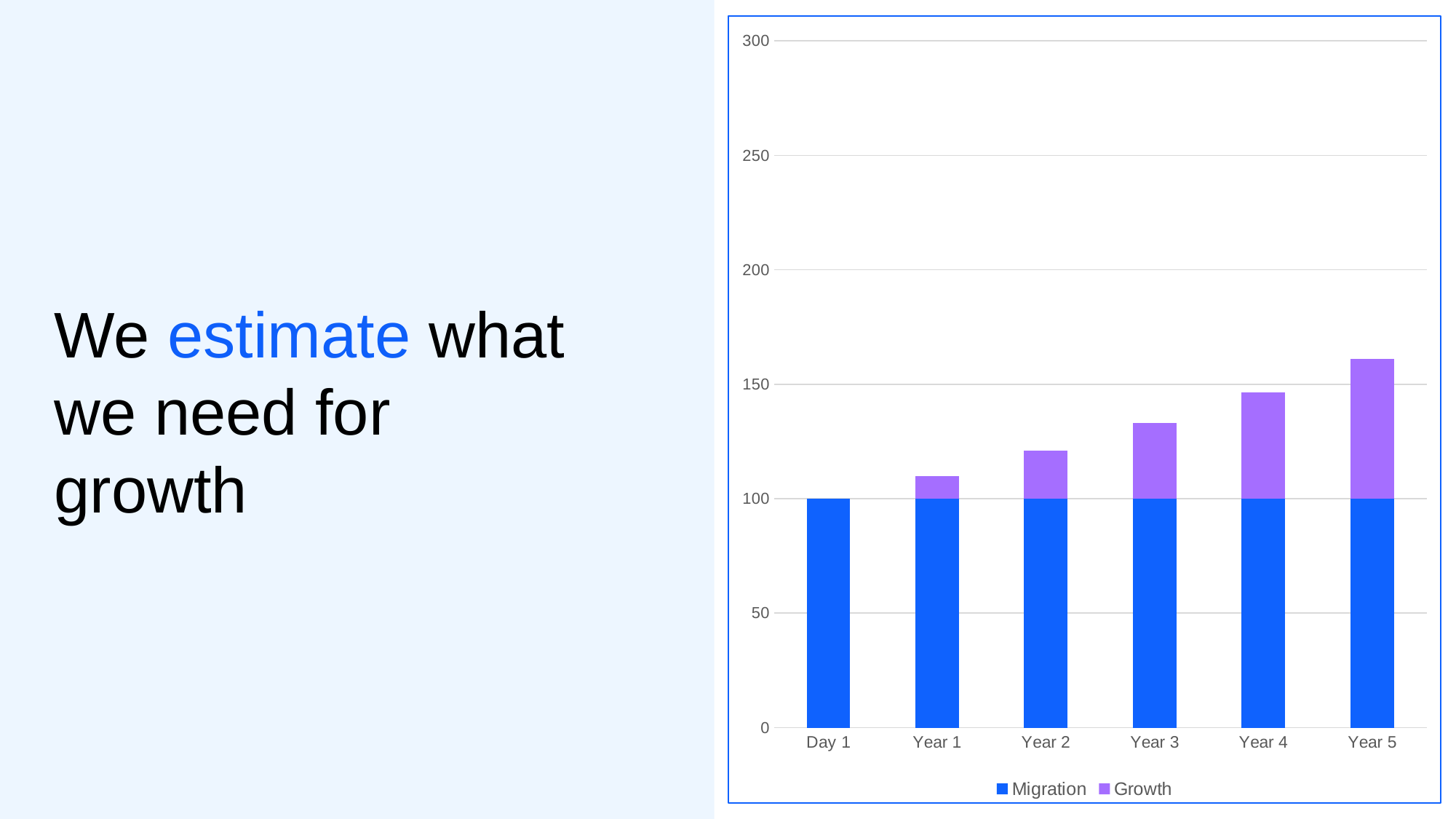

### Chart

| Category | Migration | Growth |
|---|---|---|
| Day 1 | 100.0 | None |
| Year 1 | 100.0 | 10.0 |
| Year 2 | 100.0 | 21.0 |
| Year 3 | 100.0 | 33.1 |
| Year 4 | 100.0 | 46.410000000000004 |
| Year 5 | 100.0 | 61.051 |
We estimate what we need for growth